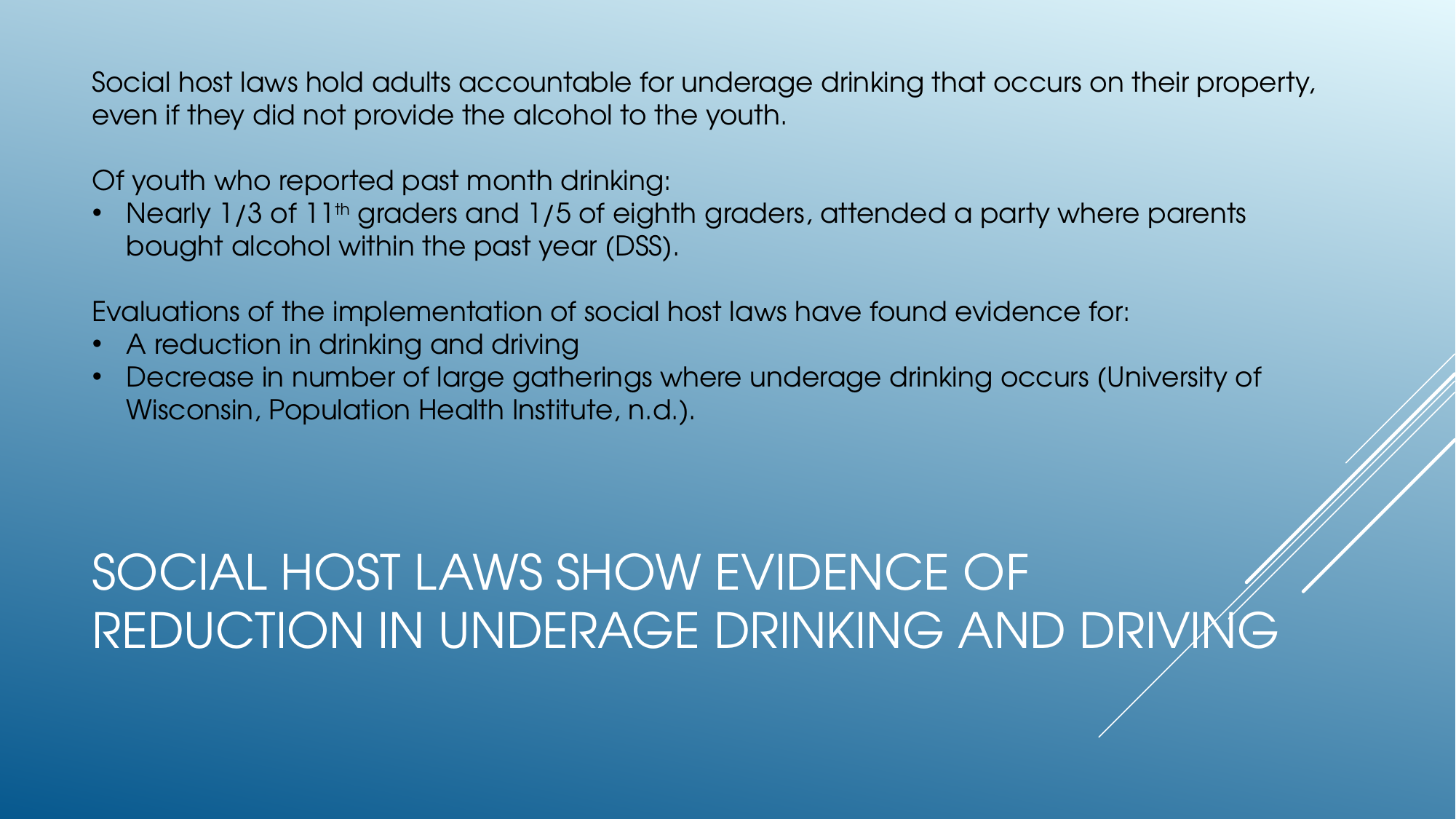

Social host laws hold adults accountable for underage drinking that occurs on their property, even if they did not provide the alcohol to the youth.

Of youth who reported past month drinking:
Nearly 1/3 of 11th graders and 1/5 of eighth graders, attended a party where parents bought alcohol within the past year (DSS).

Evaluations of the implementation of social host laws have found evidence for:
A reduction in drinking and driving
Decrease in number of large gatherings where underage drinking occurs (University of Wisconsin, Population Health Institute, n.d.).

Social Host Laws Show evidence of  Reduction in underage Drinking and Driving